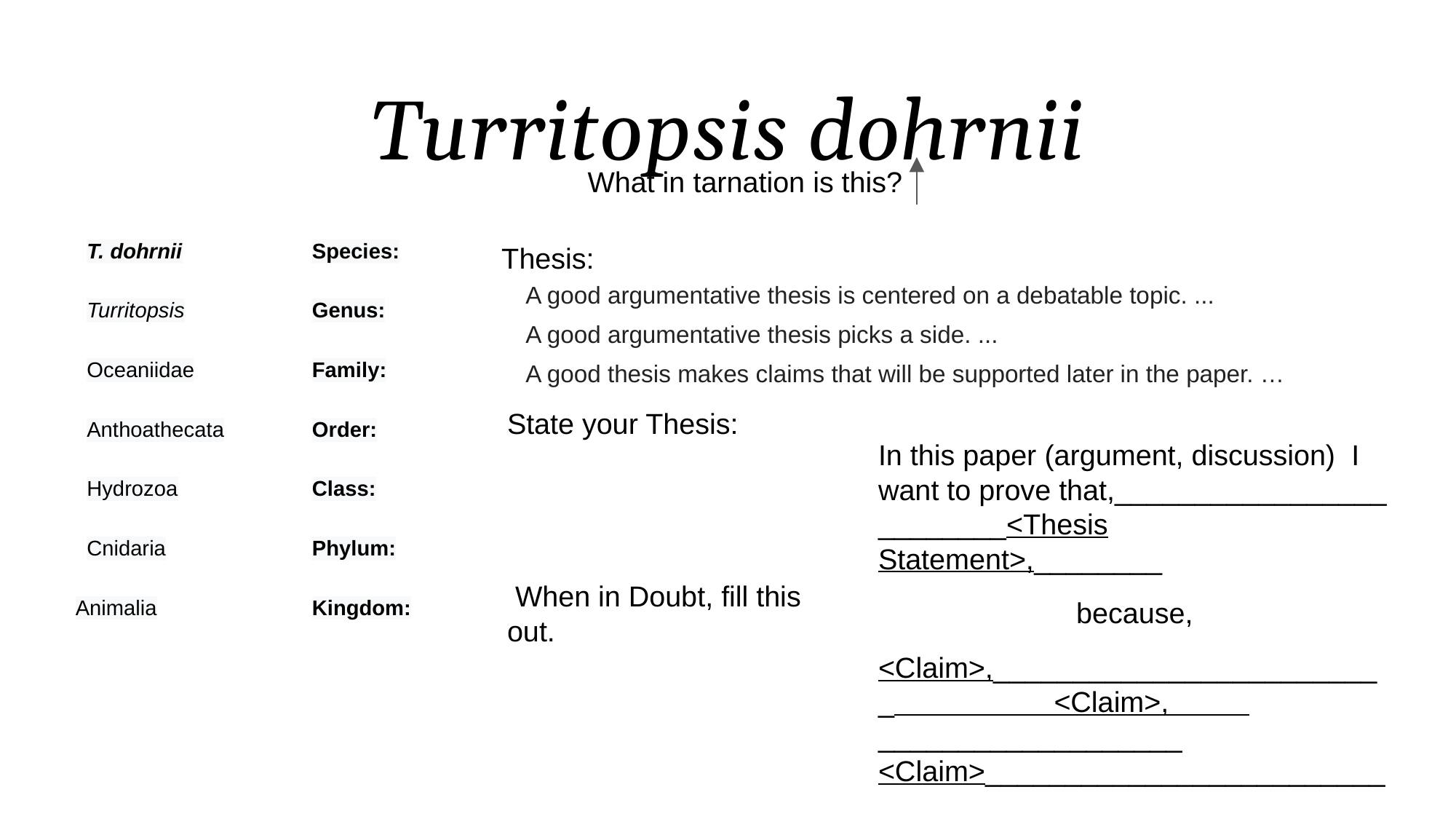

# Turritopsis dohrnii
What in tarnation is this?
T. dohrnii
Turritopsis
Oceaniidae
Anthoathecata
Hydrozoa
Cnidaria
Animalia

Species:
Genus:
Family:
Order:
Class:
Phylum:
Kingdom:

Thesis:
A good argumentative thesis is centered on a debatable topic. ...
A good argumentative thesis picks a side. ...
A good thesis makes claims that will be supported later in the paper. …

State your Thesis:

 When in Doubt, fill this out.

In this paper (argument, discussion)  I want to prove that,_________________ ________<Thesis Statement>,________
because,
<Claim>,_________________________                    <Claim>,           ___________________ <Claim>_________________________